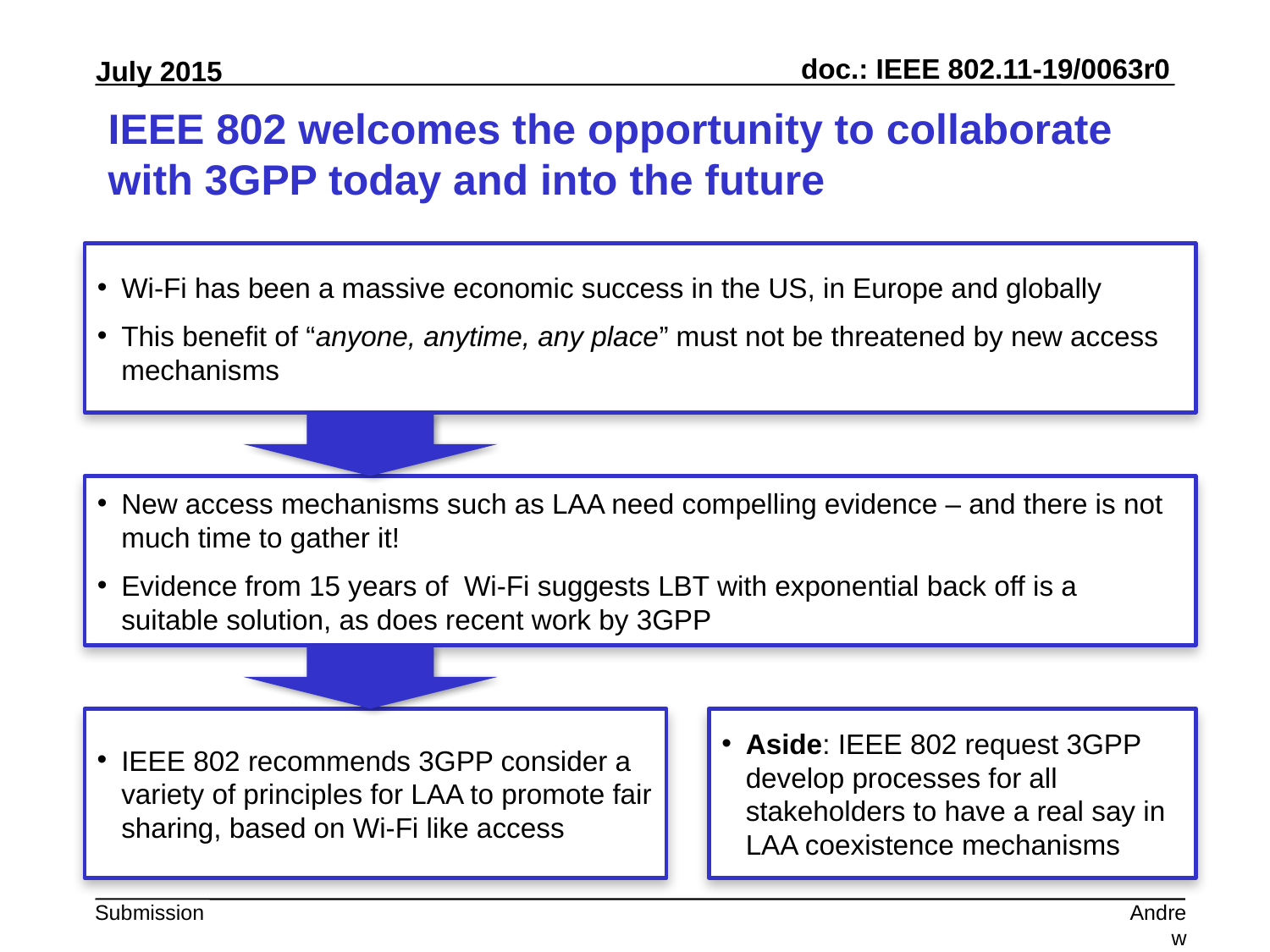

# IEEE 802 welcomes the opportunity to collaborate with 3GPP today and into the future
Wi-Fi has been a massive economic success in the US, in Europe and globally
This benefit of “anyone, anytime, any place” must not be threatened by new access mechanisms

New access mechanisms such as LAA need compelling evidence – and there is not much time to gather it!
Evidence from 15 years of  Wi-Fi suggests LBT with exponential back off is a suitable solution, as does recent work by 3GPP

IEEE 802 recommends 3GPP consider a variety of principles for LAA to promote fair sharing, based on Wi-Fi like access
Aside: IEEE 802 request 3GPP develop processes for all stakeholders to have a real say in LAA coexistence mechanisms
Andrew Myles, Cisco